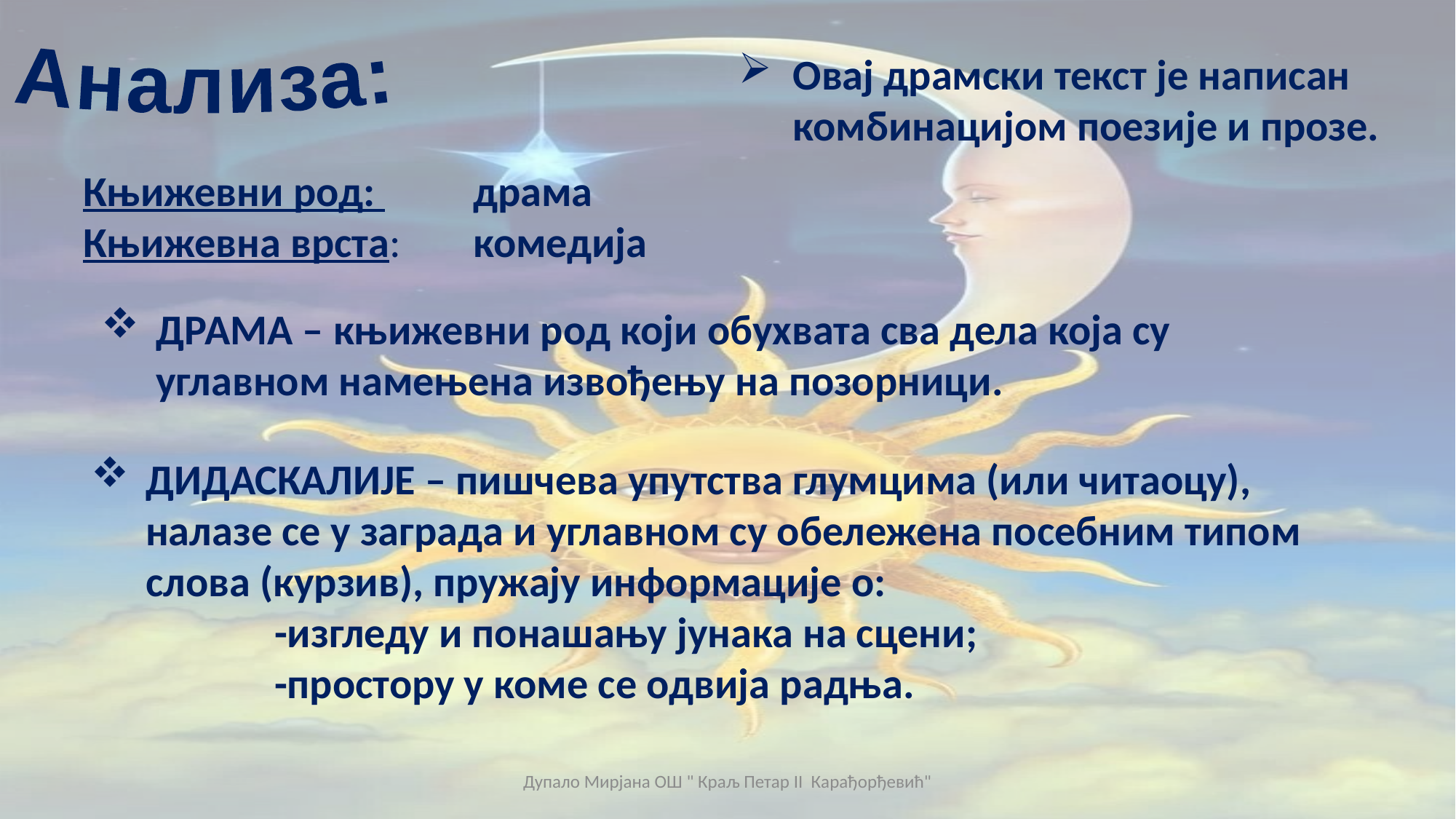

Анализа:
Овај драмски текст је написан комбинацијом поезије и прозе.
Књижевни род:
Књижевна врста:
драма
комедија
ДРАМА – књижевни род који обухвата сва дела која су углавном намењена извођењу на позорници.
ДИДАСКАЛИЈЕ – пишчева упутства глумцима (или читаоцу), налазе се у заграда и углавном су обележена посебним типом слова (курзив), пружају информације о:
                   -изгледу и понашању јунака на сцени;
                   -простору у коме се одвија радња.
Дупало Мирјана ОШ " Краљ Петар II  Карађорђевић"